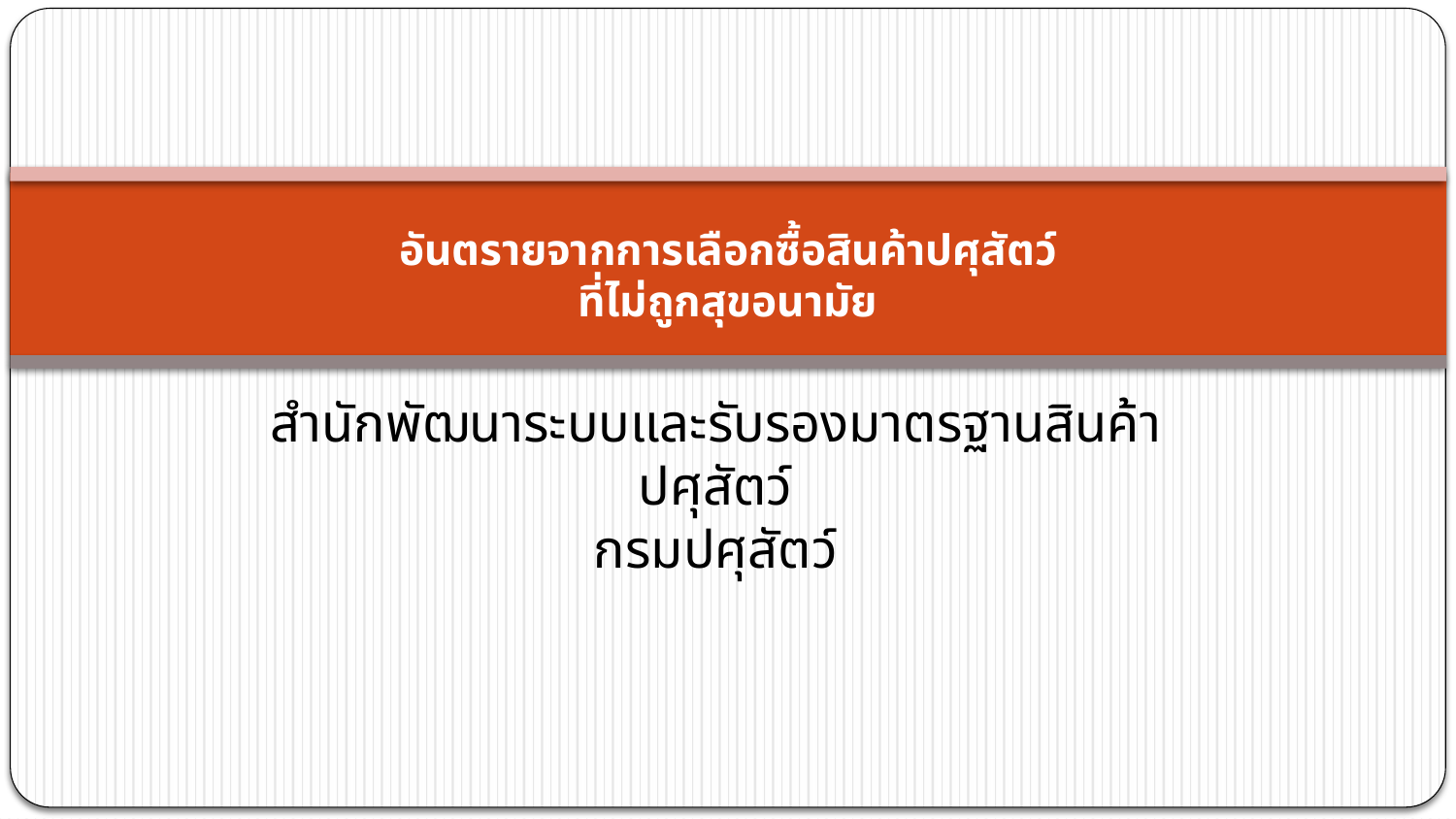

# อันตรายจากการเลือกซื้อสินค้าปศุสัตว์ ที่ไม่ถูกสุขอนามัย
สำนักพัฒนาระบบและรับรองมาตรฐานสินค้าปศุสัตว์
กรมปศุสัตว์